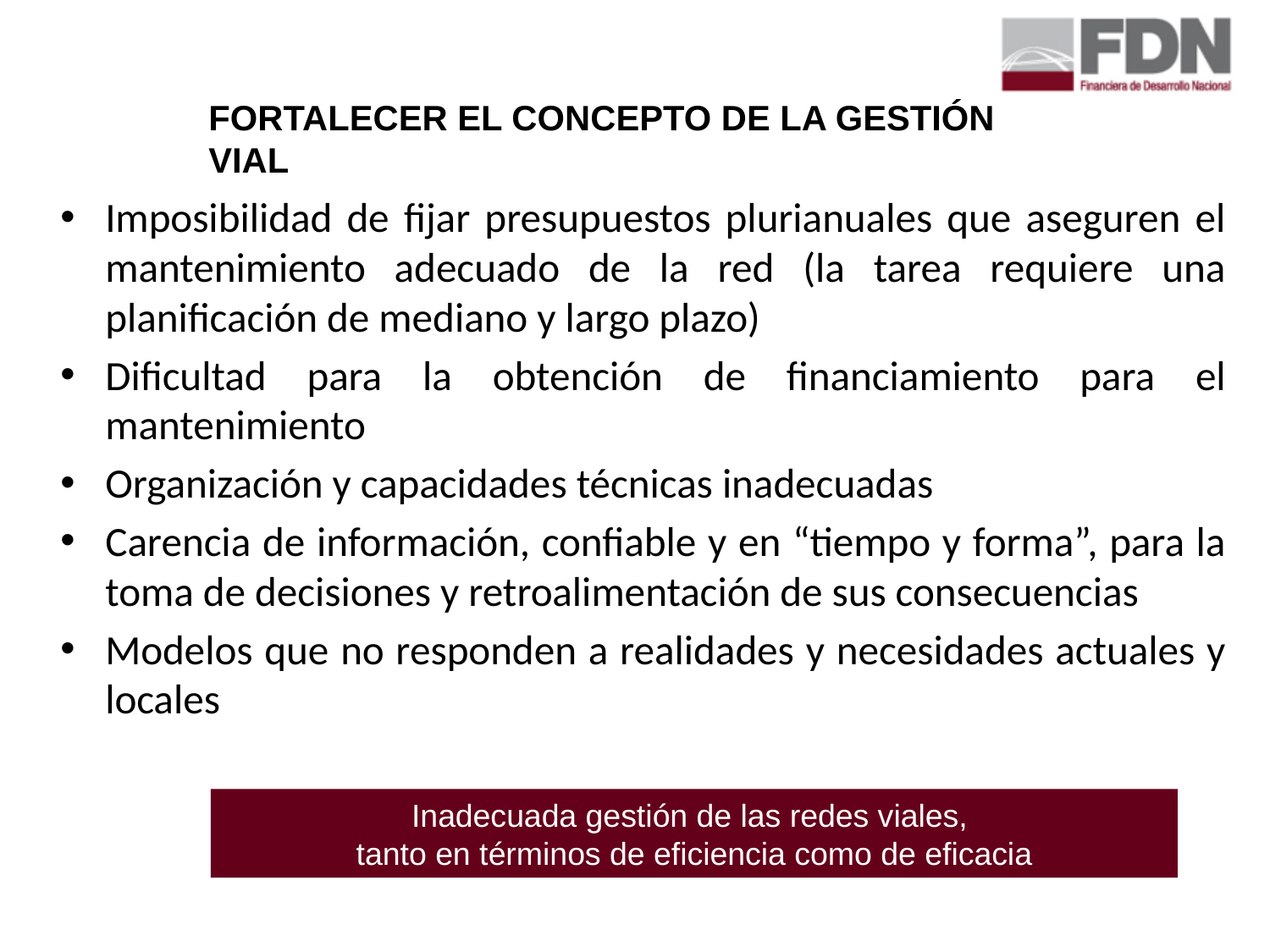

FORTALECER EL CONCEPTO DE LA GESTIÓN VIAL
Imposibilidad de fijar presupuestos plurianuales que aseguren el mantenimiento adecuado de la red (la tarea requiere una planificación de mediano y largo plazo)
Dificultad para la obtención de financiamiento para el mantenimiento
Organización y capacidades técnicas inadecuadas
Carencia de información, confiable y en “tiempo y forma”, para la toma de decisiones y retroalimentación de sus consecuencias
Modelos que no responden a realidades y necesidades actuales y locales

Inadecuada gestión de las redes viales,
tanto en términos de eficiencia como de eficacia